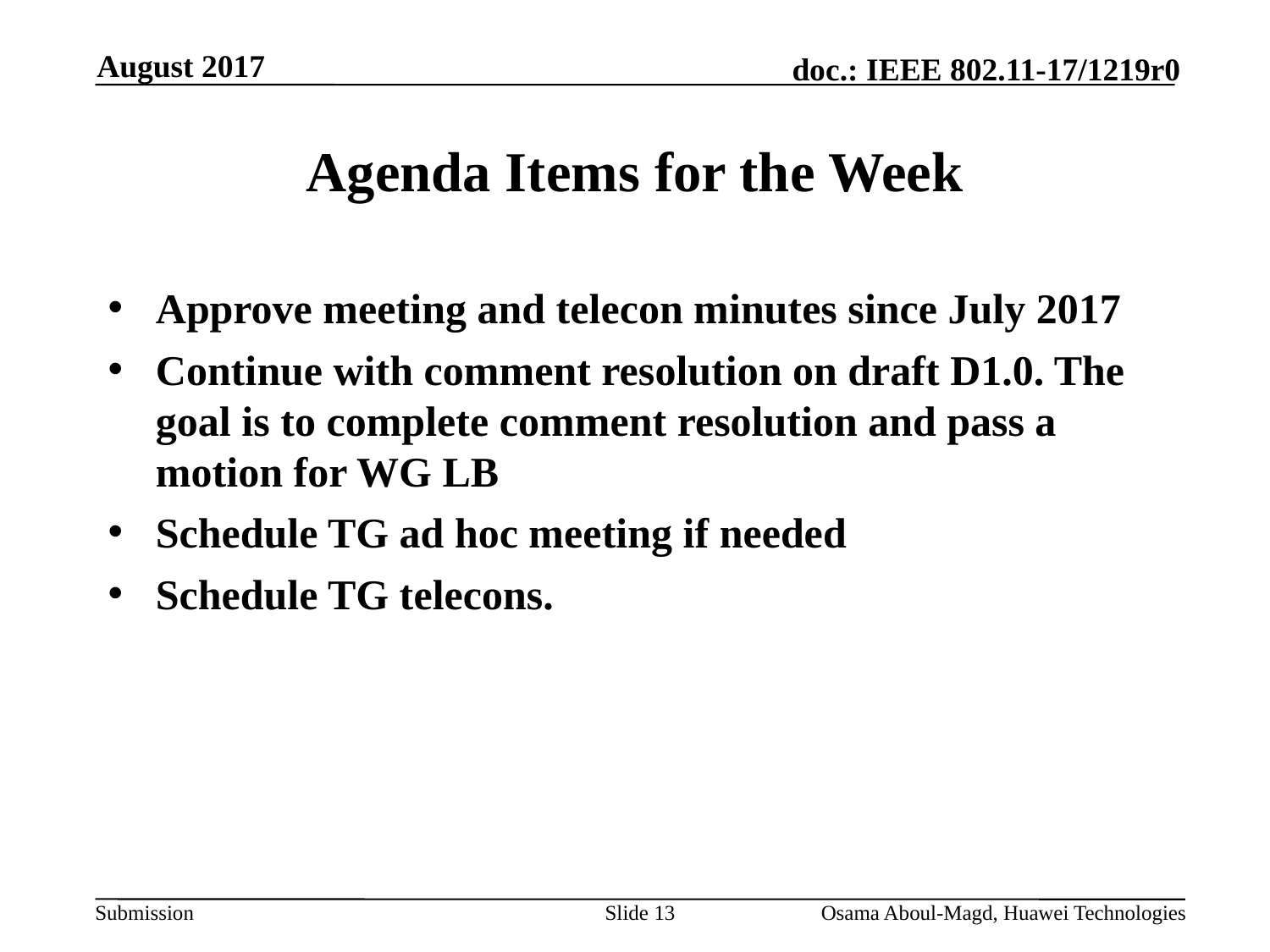

August 2017
# Agenda Items for the Week
Approve meeting and telecon minutes since July 2017
Continue with comment resolution on draft D1.0. The goal is to complete comment resolution and pass a motion for WG LB
Schedule TG ad hoc meeting if needed
Schedule TG telecons.
Slide 13
Osama Aboul-Magd, Huawei Technologies